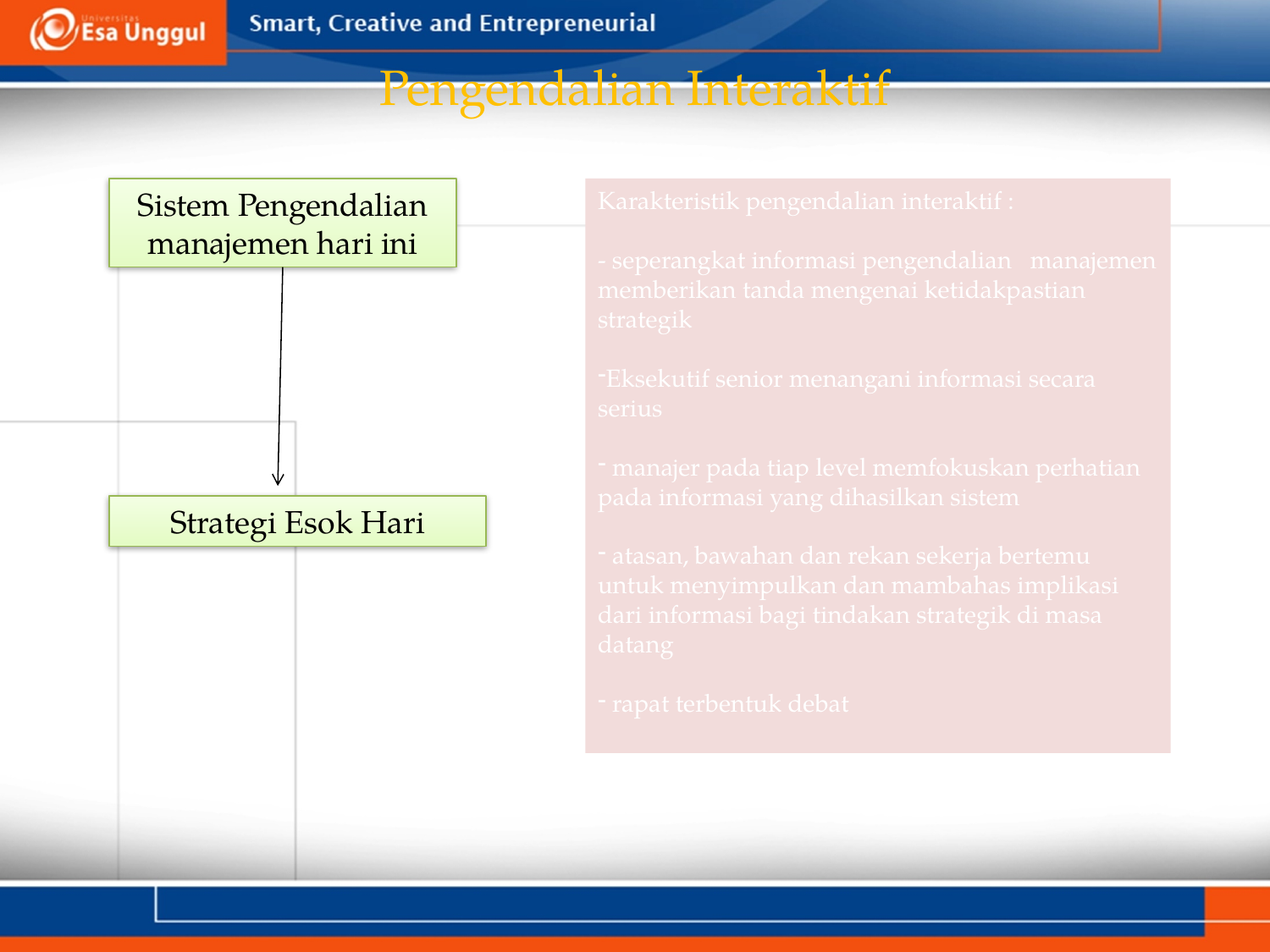

# Pengendalian Interaktif
Sistem Pengendalian manajemen hari ini
Karakteristik pengendalian interaktif :
- seperangkat informasi pengendalian   manajemen memberikan tanda mengenai ketidakpastian strategik

Eksekutif senior menangani informasi secara serius

 manajer pada tiap level memfokuskan perhatian pada informasi yang dihasilkan sistem

 atasan, bawahan dan rekan sekerja bertemu untuk menyimpulkan dan mambahas implikasi dari informasi bagi tindakan strategik di masa datang

 rapat terbentuk debat

Strategi Esok Hari